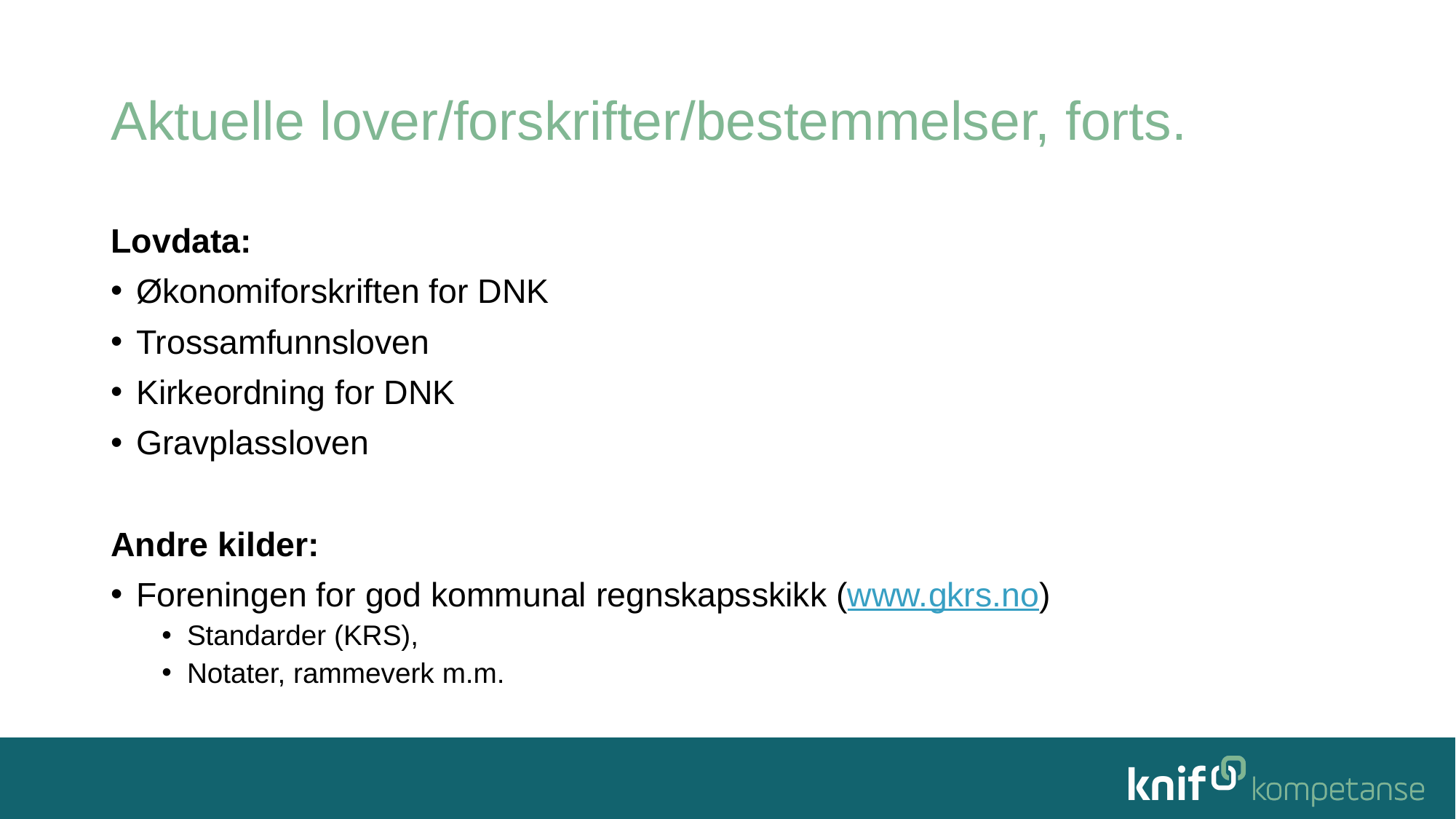

# Aktuelle lover/forskrifter/bestemmelser, forts.
Lovdata:
Økonomiforskriften for DNK
Trossamfunnsloven
Kirkeordning for DNK
Gravplassloven

Andre kilder:
Foreningen for god kommunal regnskapsskikk (www.gkrs.no)
Standarder (KRS),
Notater, rammeverk m.m.